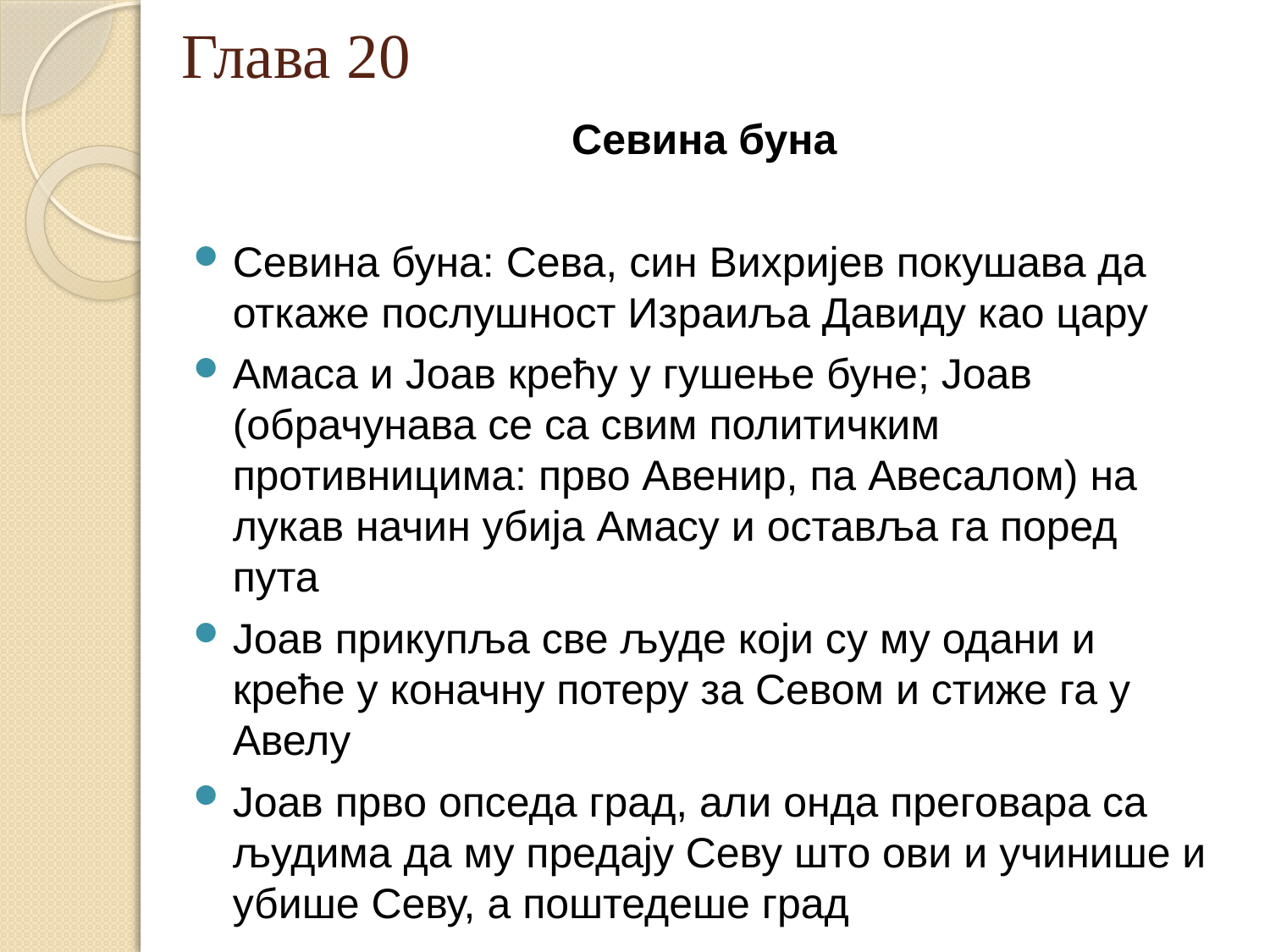

# Глава 20
Севина буна

Севина буна: Сева, син Вихријев покушава да откаже послушност Израиља Давиду као цару
Амаса и Јоав крећу у гушење буне; Јоав (обрачунава се са свим политичким противницима: прво Авенир, па Авесалом) на лукав начин убија Амасу и оставља га поред пута
Јоав прикупља све људе који су му одани и креће у коначну потеру за Севом и стиже га у Авелу
Јоав прво опседа град, али онда преговара са људима да му предају Севу што ови и учинише и убише Севу, а поштедеше град